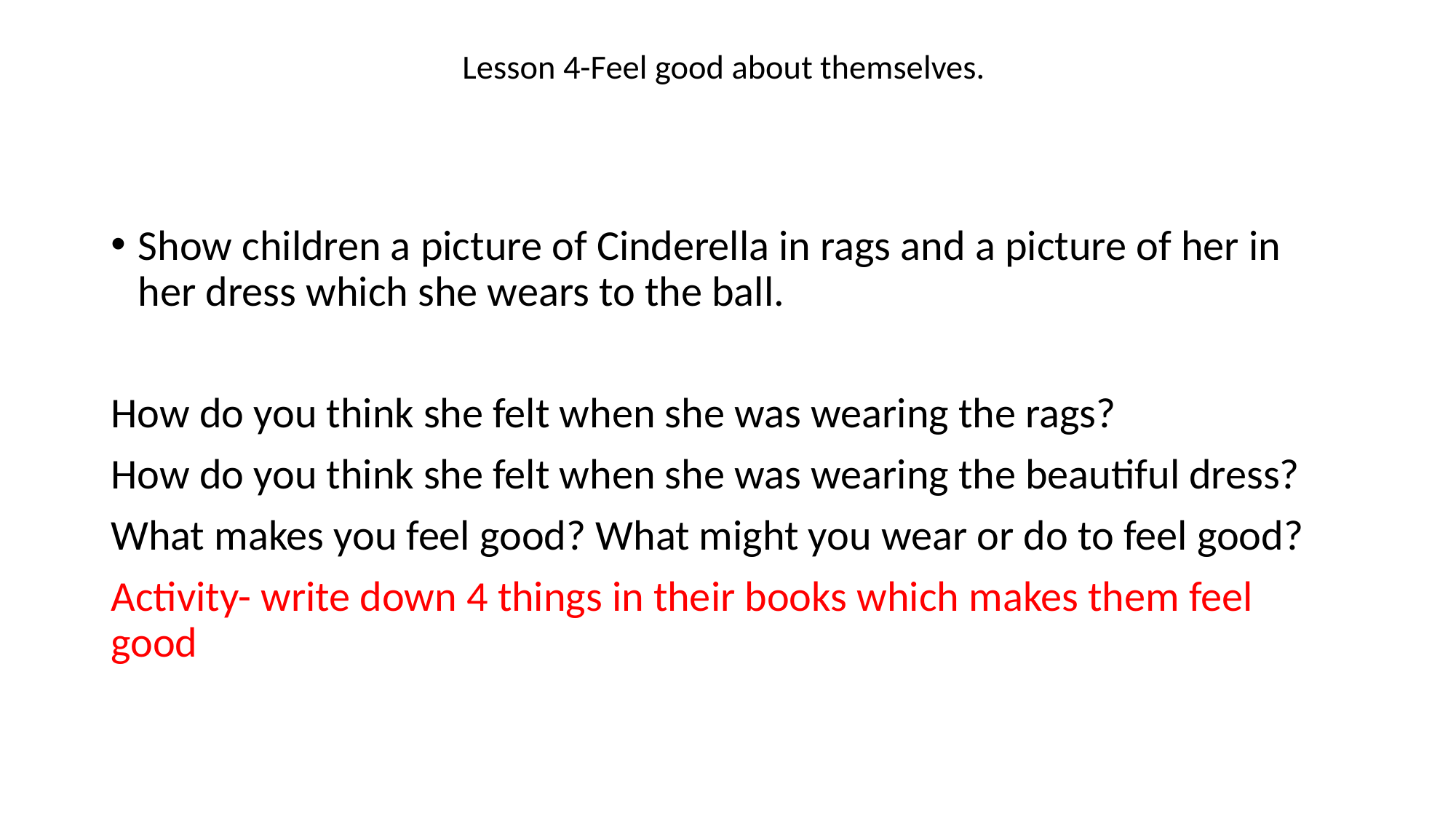

# Lesson 4-Feel good about themselves.
Show children a picture of Cinderella in rags and a picture of her in her dress which she wears to the ball.

How do you think she felt when she was wearing the rags?
How do you think she felt when she was wearing the beautiful dress?
What makes you feel good? What might you wear or do to feel good?
Activity- write down 4 things in their books which makes them feel good